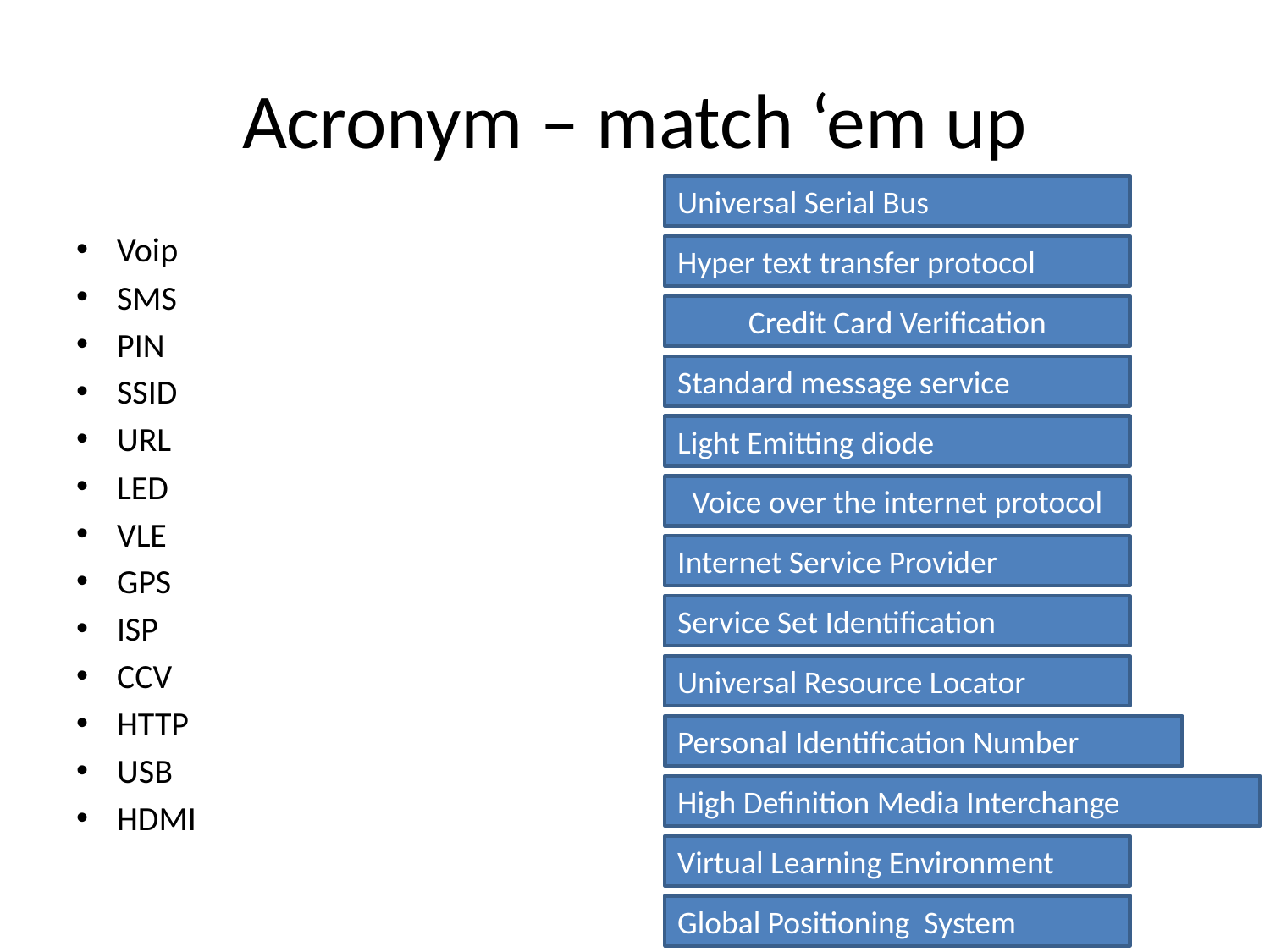

# Acronym – match ‘em up

Universal Serial Bus
Voip
SMS
PIN
SSID
URL
LED
VLE
GPS
ISP
CCV
HTTP
USB
HDMI

Hyper text transfer protocol
Credit Card Verification
Standard message service
Light Emitting diode
Voice over the internet protocol
Internet Service Provider
Service Set Identification
Universal Resource Locator
Personal Identification Number
High Definition Media Interchange
Virtual Learning Environment
Global Positioning  System